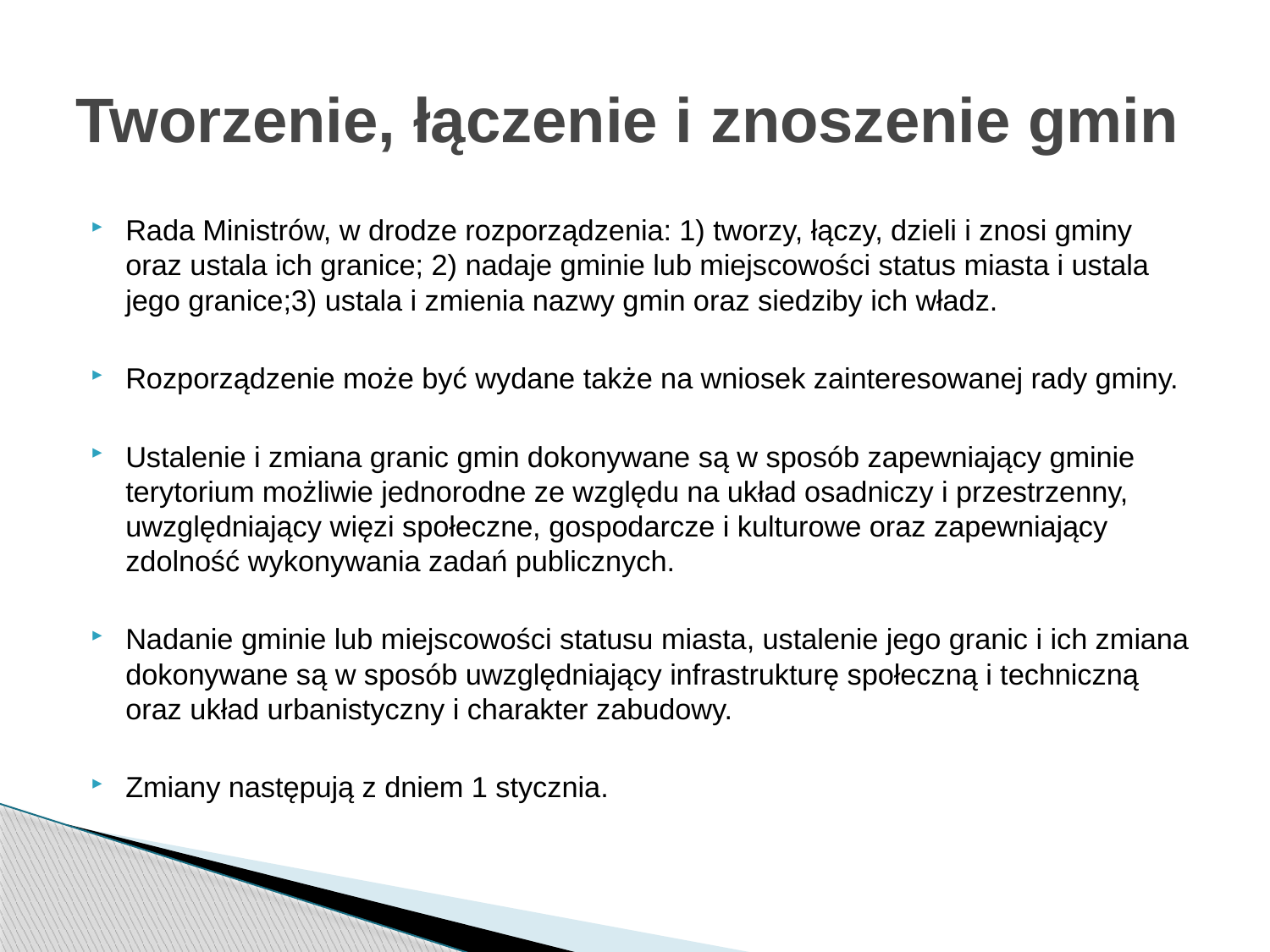

# Tworzenie, łączenie i znoszenie gmin
Rada Ministrów, w drodze rozporządzenia: 1) tworzy, łączy, dzieli i znosi gminy oraz ustala ich granice; 2) nadaje gminie lub miejscowości status miasta i ustala jego granice;3) ustala i zmienia nazwy gmin oraz siedziby ich władz.

Rozporządzenie może być wydane także na wniosek zainteresowanej rady gminy.

Ustalenie i zmiana granic gmin dokonywane są w sposób zapewniający gminie terytorium możliwie jednorodne ze względu na układ osadniczy i przestrzenny, uwzględniający więzi społeczne, gospodarcze i kulturowe oraz zapewniający zdolność wykonywania zadań publicznych.

Nadanie gminie lub miejscowości statusu miasta, ustalenie jego granic i ich zmiana dokonywane są w sposób uwzględniający infrastrukturę społeczną i techniczną oraz układ urbanistyczny i charakter zabudowy.

Zmiany następują z dniem 1 stycznia.